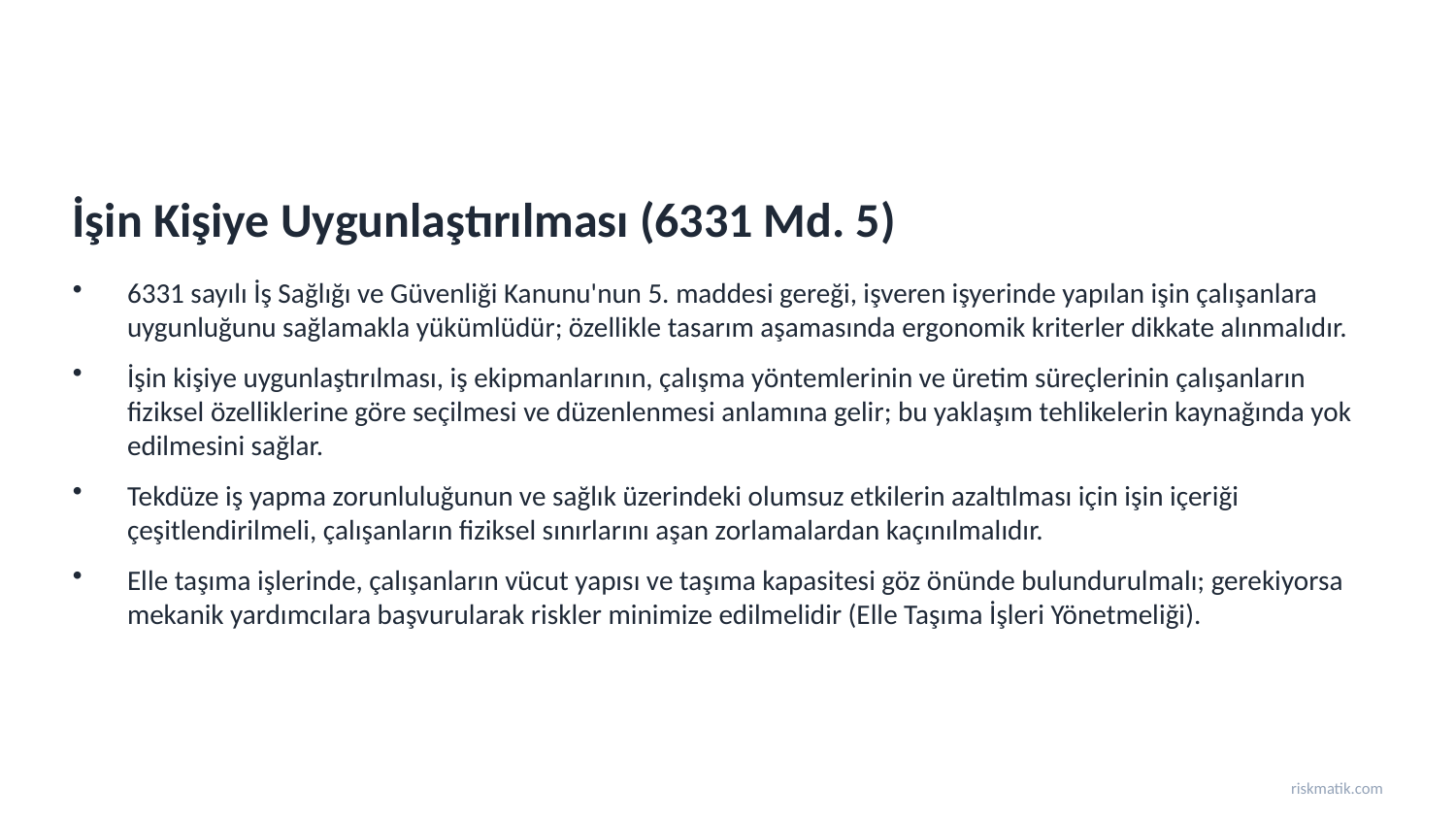

İşin Kişiye Uygunlaştırılması (6331 Md. 5)
6331 sayılı İş Sağlığı ve Güvenliği Kanunu'nun 5. maddesi gereği, işveren işyerinde yapılan işin çalışanlara uygunluğunu sağlamakla yükümlüdür; özellikle tasarım aşamasında ergonomik kriterler dikkate alınmalıdır.
İşin kişiye uygunlaştırılması, iş ekipmanlarının, çalışma yöntemlerinin ve üretim süreçlerinin çalışanların fiziksel özelliklerine göre seçilmesi ve düzenlenmesi anlamına gelir; bu yaklaşım tehlikelerin kaynağında yok edilmesini sağlar.
Tekdüze iş yapma zorunluluğunun ve sağlık üzerindeki olumsuz etkilerin azaltılması için işin içeriği çeşitlendirilmeli, çalışanların fiziksel sınırlarını aşan zorlamalardan kaçınılmalıdır.
Elle taşıma işlerinde, çalışanların vücut yapısı ve taşıma kapasitesi göz önünde bulundurulmalı; gerekiyorsa mekanik yardımcılara başvurularak riskler minimize edilmelidir (Elle Taşıma İşleri Yönetmeliği).
riskmatik.com